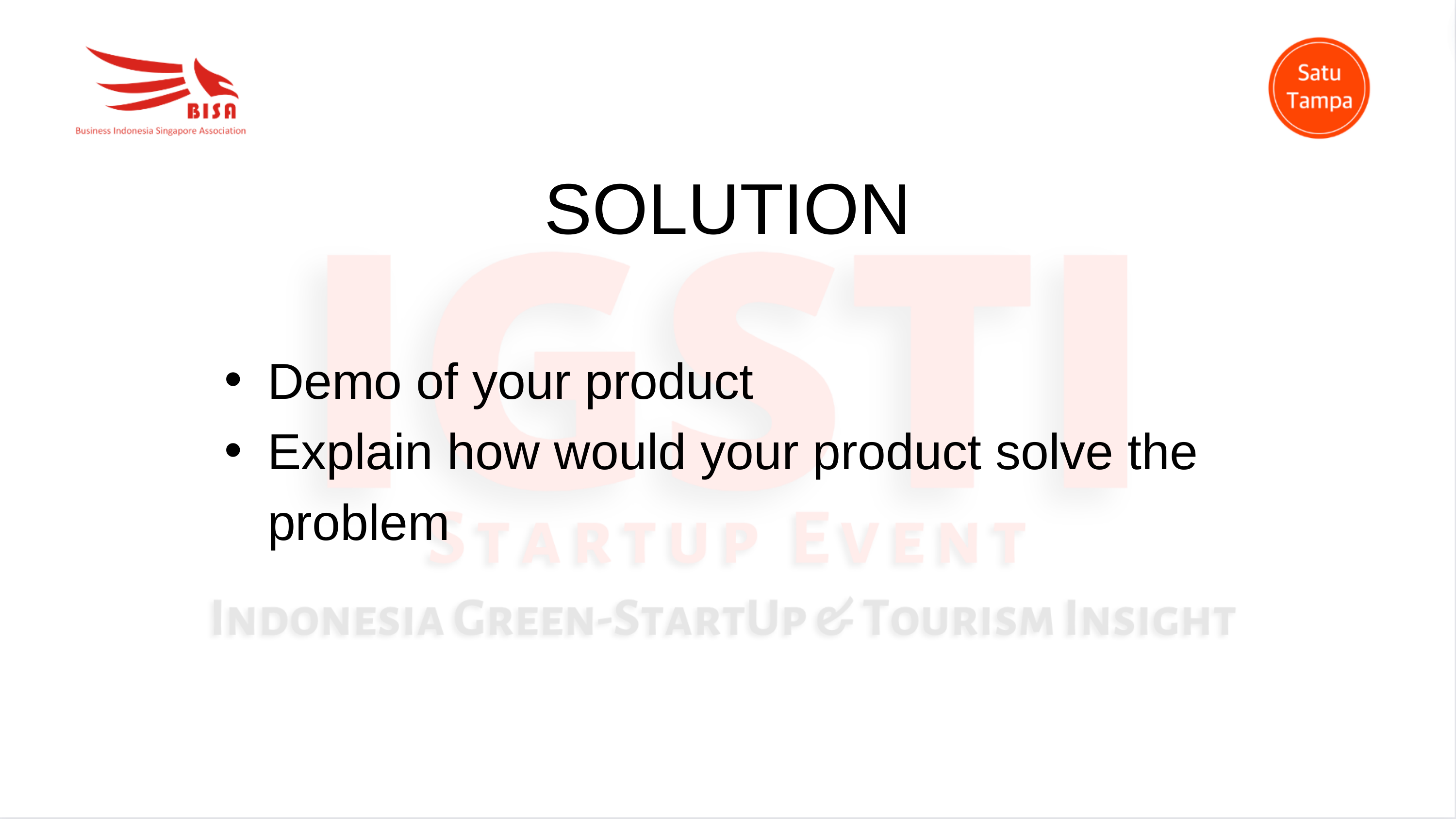

SOLUTION
Demo of your product
Explain how would your product solve the problem